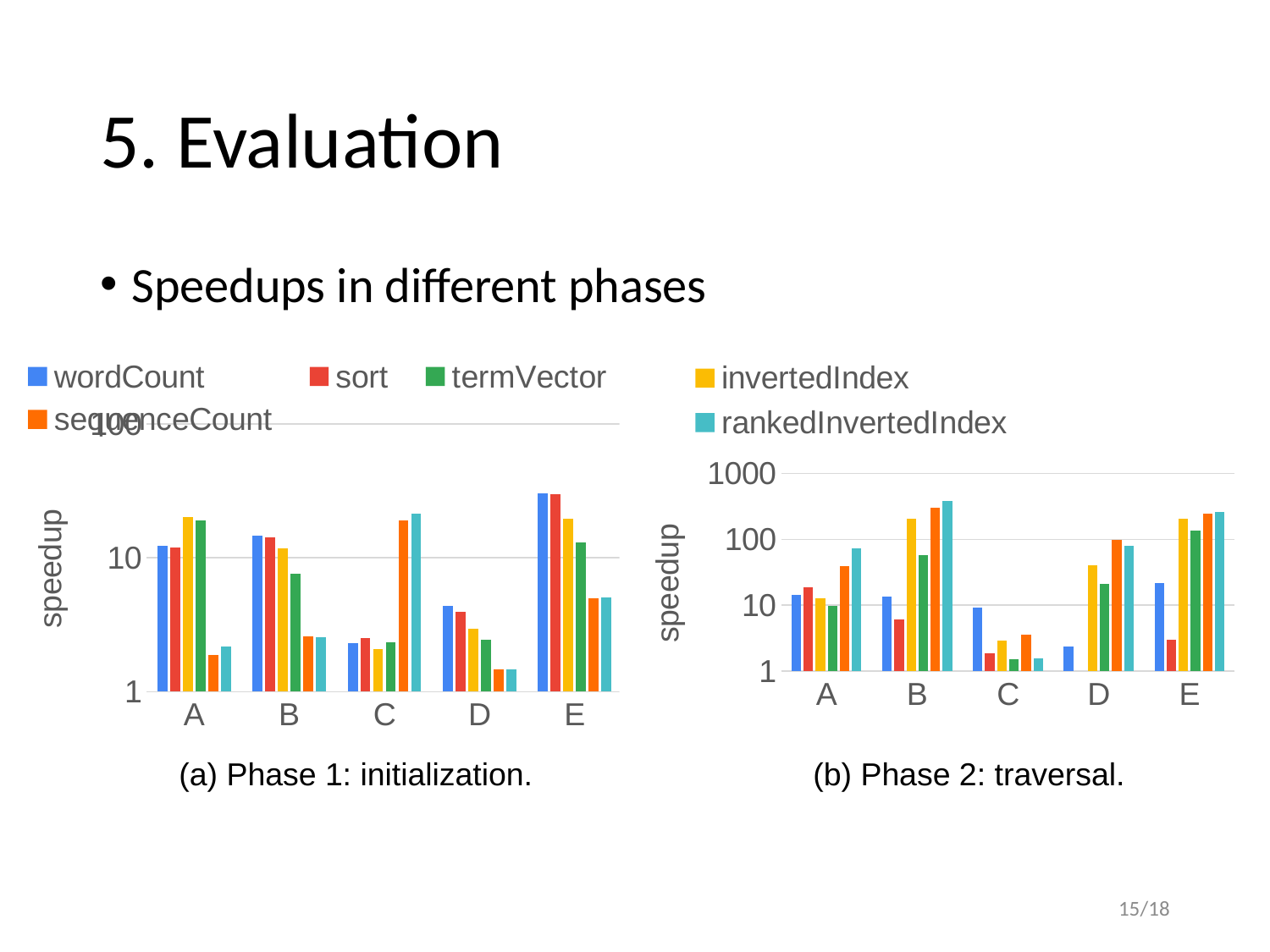

# 5. Evaluation
Speedups in different phases

### Chart

| Category | wordCount | sort | invertedIndex | termVector | sequenceCount | rankedInvertedIndex |
|---|---|---|---|---|---|---|
| A | 12.216091644107195 | 11.952400379741926 | 20.22304125296723 | 18.8489163692093 | 1.8883843900914663 | 2.1774460665430095 |
| B | 14.59929124605285 | 14.191580230031063 | 11.717473293414615 | 7.558783292635715 | 2.5827599221935524 | 2.5407013890291394 |
| C | 2.2992953396379034 | 2.5247542766233817 | 2.077667749206558 | 2.3296639910153276 | 18.989237271271808 | 21.409212494173616 |
| D | 4.362331081081082 | 3.918496621621622 | 2.937434820233279 | 2.4500403869750462 | 1.456756531092371 | 1.4620924343146564 |
| E | 30.313238560639714 | 29.95553087516659 | 19.438654375325815 | 13.041703992123958 | 4.971596468055963 | 5.078989546782322 |

### Chart

| Category | wordCount | sort | invertedIndex | termVector | sequenceCount | rankedInvertedIndex |
|---|---|---|---|---|---|---|
| A | 14.075307136071478 | 18.835855845186458 | 12.802095037483875 | 9.857413552723926 | 39.68108434401458 | 72.8018080558877 |
| B | 13.428368248469203 | 5.982200957122991 | 205.68062752961254 | 56.79583349946195 | 301.39719416701564 | 382.32204632218736 |
| C | 9.181946639709121 | 1.846735458381727 | 2.891373595250374 | 1.5103932398114688 | 3.524782656436501 | 1.5544193644097406 |
| D | 2.3779748370471423 | 0.9018812281047778 | 40.558173566892854 | 21.00364283050799 | 99.53852225447832 | 80.31787954300152 |
| E | 21.470552861231088 | 2.99956614835585 | 206.2116125849686 | 135.25550443069253 | 243.83096870277492 | 261.7321641277785 |
(a) Phase 1: initialization.
(b) Phase 2: traversal.
15/18